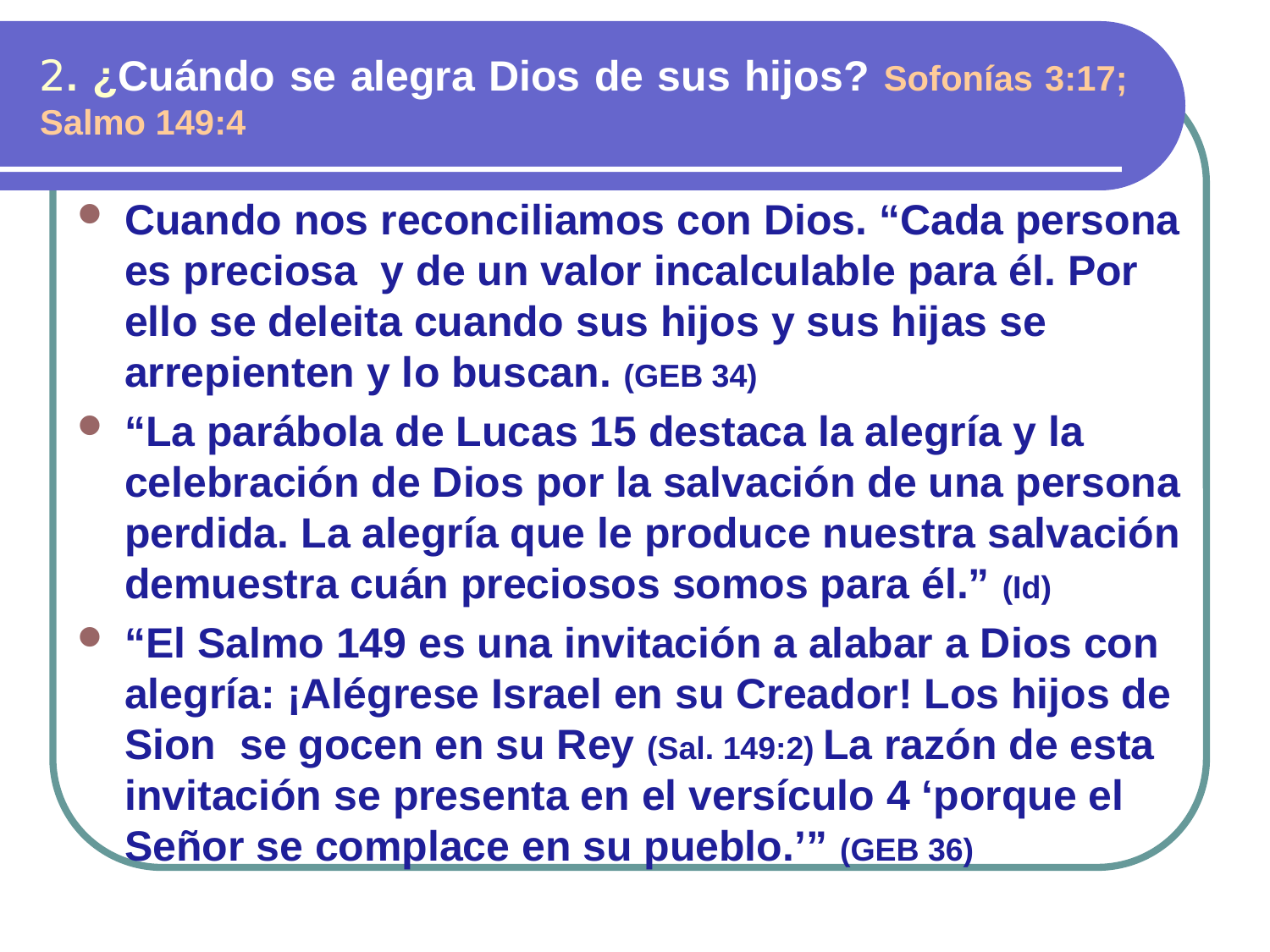

# 2. ¿Cuándo se alegra Dios de sus hijos? Sofonías 3:17; Salmo 149:4
Cuando nos reconciliamos con Dios. “Cada persona es preciosa  y de un valor incalculable para él. Por ello se deleita cuando sus hijos y sus hijas se arrepienten y lo buscan. (GEB 34)
“La parábola de Lucas 15 destaca la alegría y la celebración de Dios por la salvación de una persona perdida. La alegría que le produce nuestra salvación demuestra cuán preciosos somos para él.” (Id)
“El Salmo 149 es una invitación a alabar a Dios con alegría: ¡Alégrese Israel en su Creador! Los hijos de Sion  se gocen en su Rey (Sal. 149:2) La razón de esta invitación se presenta en el versículo 4 ‘porque el Señor se complace en su pueblo.’” (GEB 36)